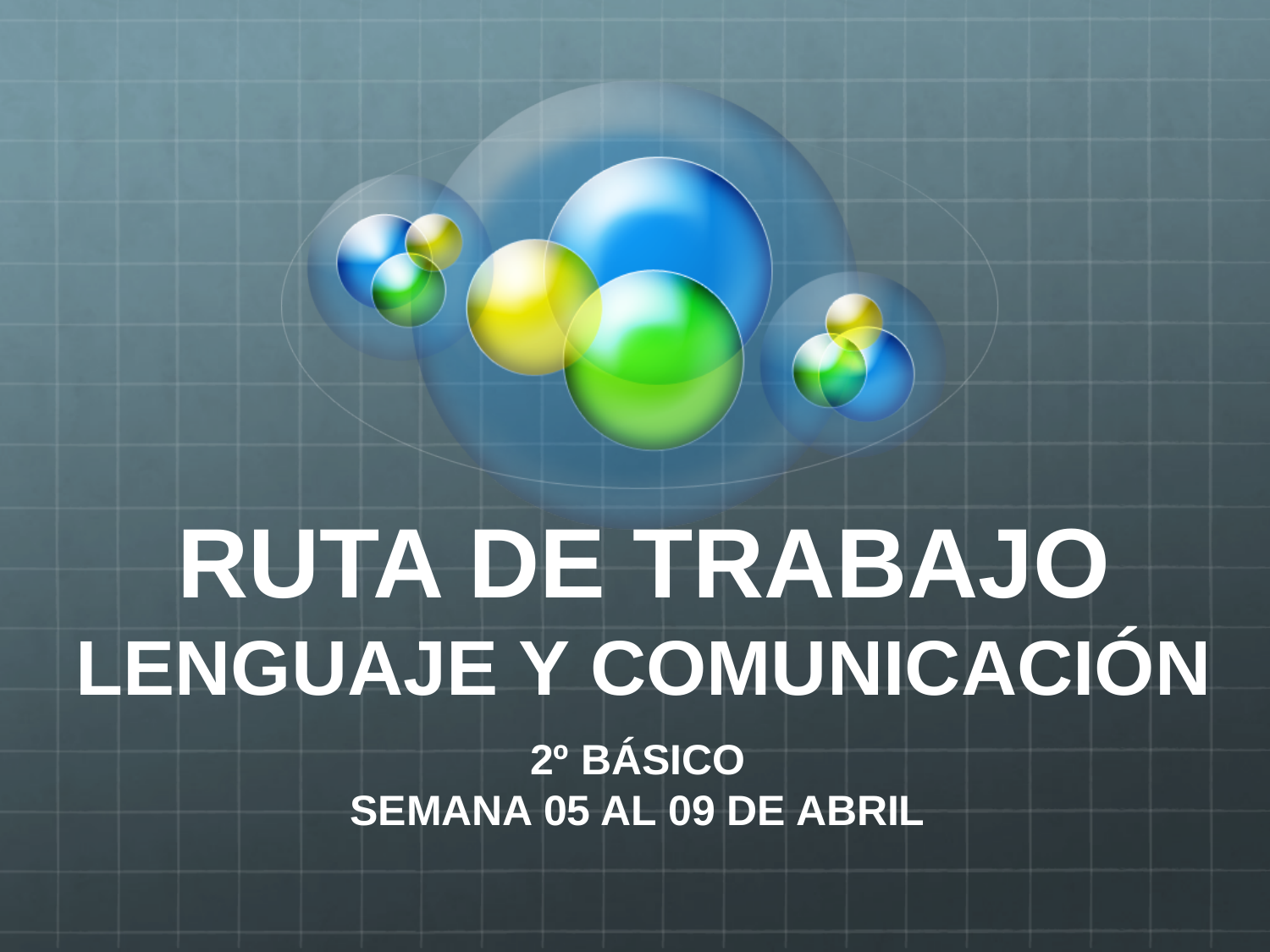

# RUTA DE TRABAJO LENGUAJE Y COMUNICACIÓN
2º BÁSICO
SEMANA 05 AL 09 DE ABRIL